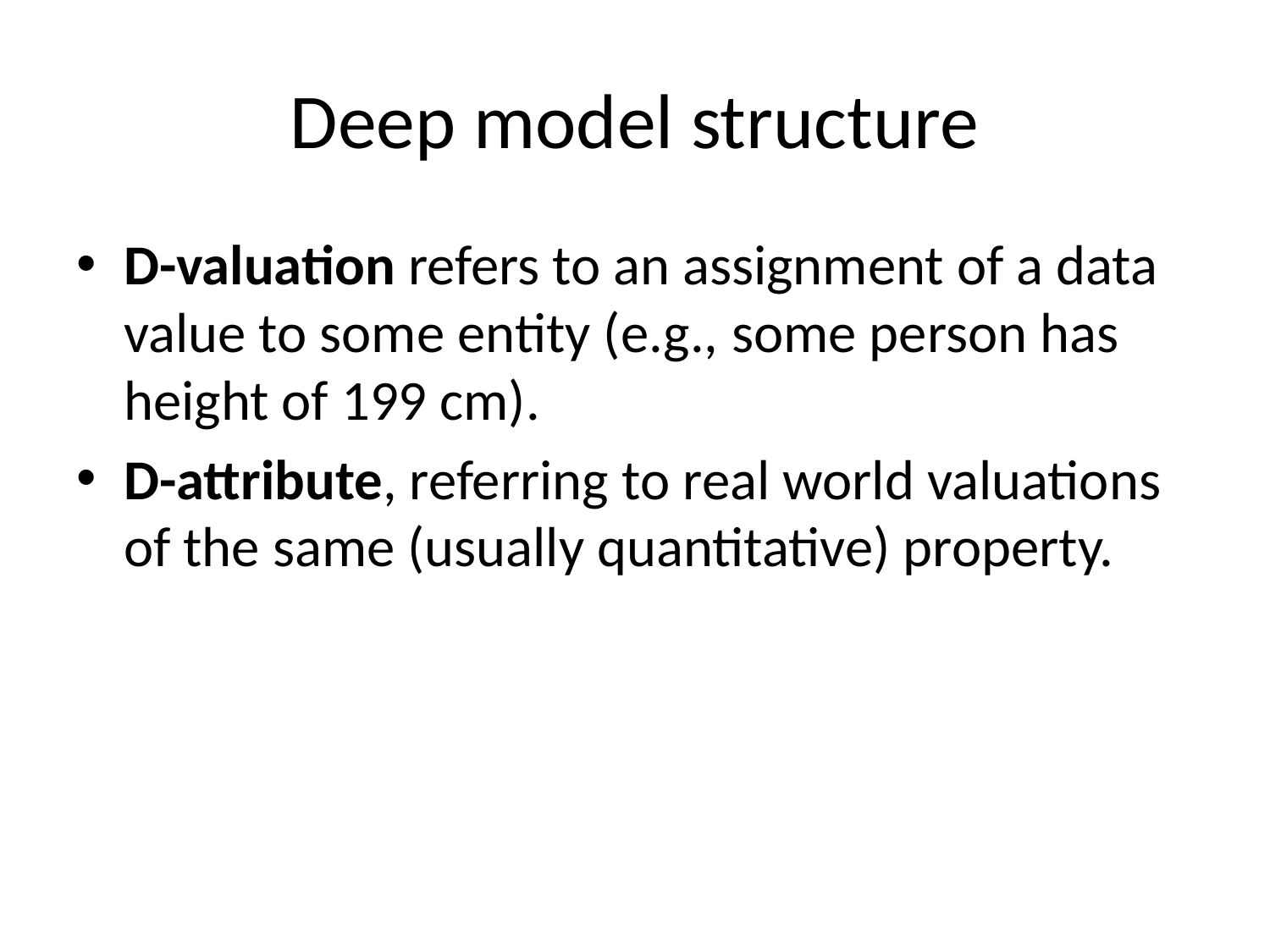

# Deep model structure
D-valuation refers to an assignment of a data value to some entity (e.g., some person has height of 199 cm).
D-attribute, referring to real world valuations of the same (usually quantitative) property.